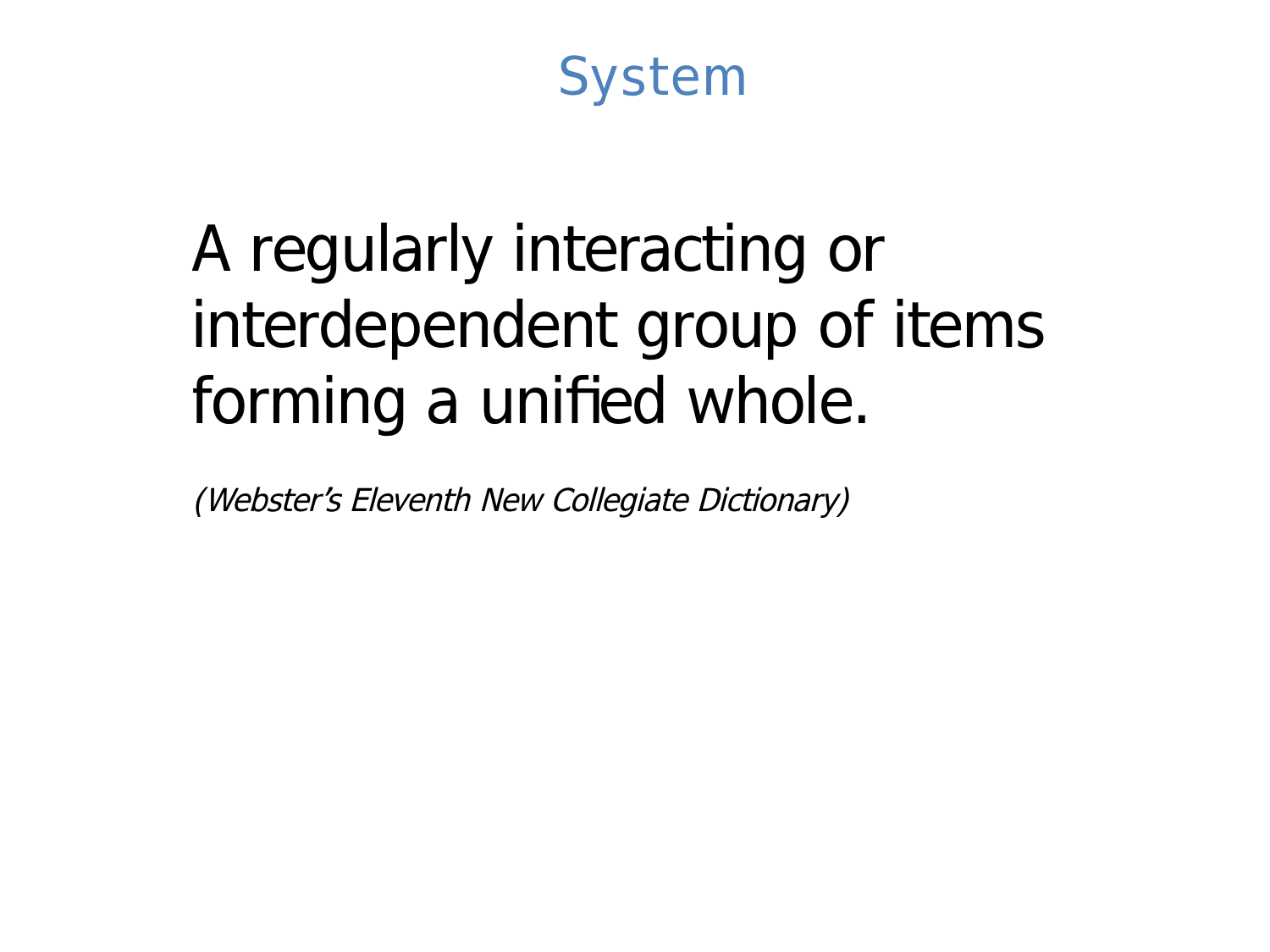

# System
A regularly interacting or interdependent group of items forming a unified whole.
(Webster’s Eleventh New Collegiate Dictionary)